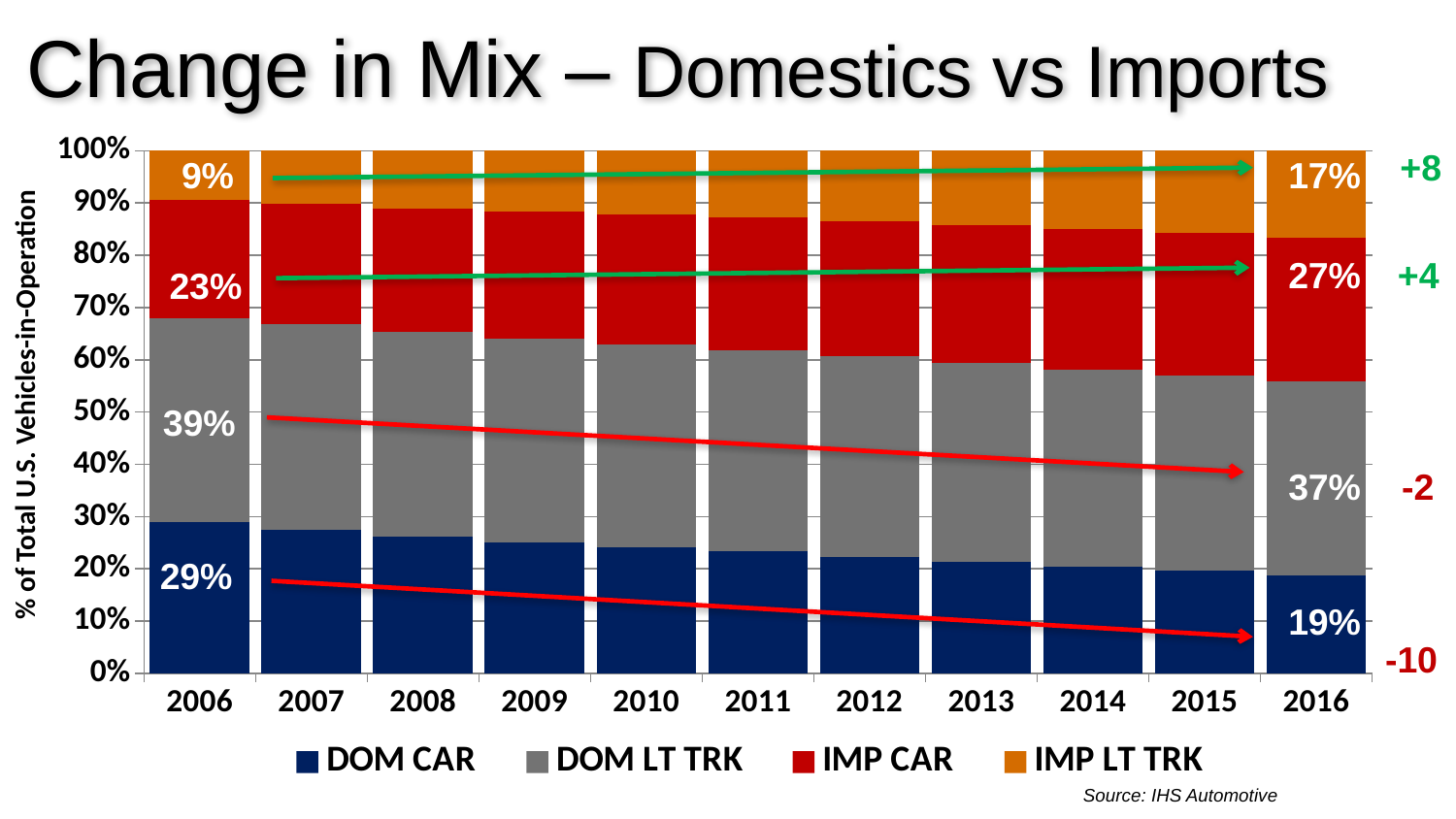

Change in Mix – Domestics vs Imports

### Chart

| Category | DOM CAR | DOM LT TRK | IMP CAR | IMP LT TRK |
|---|---|---|---|---|
| 2006 | 71178953.0 | 96390488.0 | 55554044.0 | 23211159.0 |
| 2007 | 68552518.0 | 97889094.0 | 57418654.0 | 25451877.0 |
| 2008 | 65895760.0 | 98904747.0 | 59417311.0 | 27676396.0 |
| 2009 | 63220105.0 | 98453179.0 | 61236365.0 | 29248595.0 |
| 2010 | 60316369.0 | 96678238.0 | 62134959.0 | 30302339.0 |
| 2011 | 58111234.0 | 96163658.0 | 63260969.0 | 31938286.0 |
| 2012 | 55416158.0 | 95546604.0 | 64116669.0 | 33641502.0 |
| 2013 | 52948688.0 | 94726122.0 | 65676693.0 | 35497943.0 |
| 2014 | 51581364.0 | 95170203.0 | 68049427.0 | 37799953.0 |
| 2015 | 50500853.0 | 96439554.0 | 70439912.0 | 40529859.0 |
| 2016 | 49367887.0 | 98351243.0 | 72616194.0 | 43739781.0 |
+8
17%
9%
27%
+4
23%
39%
-2
37%
% of Total U.S. Vehicles-in-Operation
29%
-10
19%

8
Source: IHS Automotive